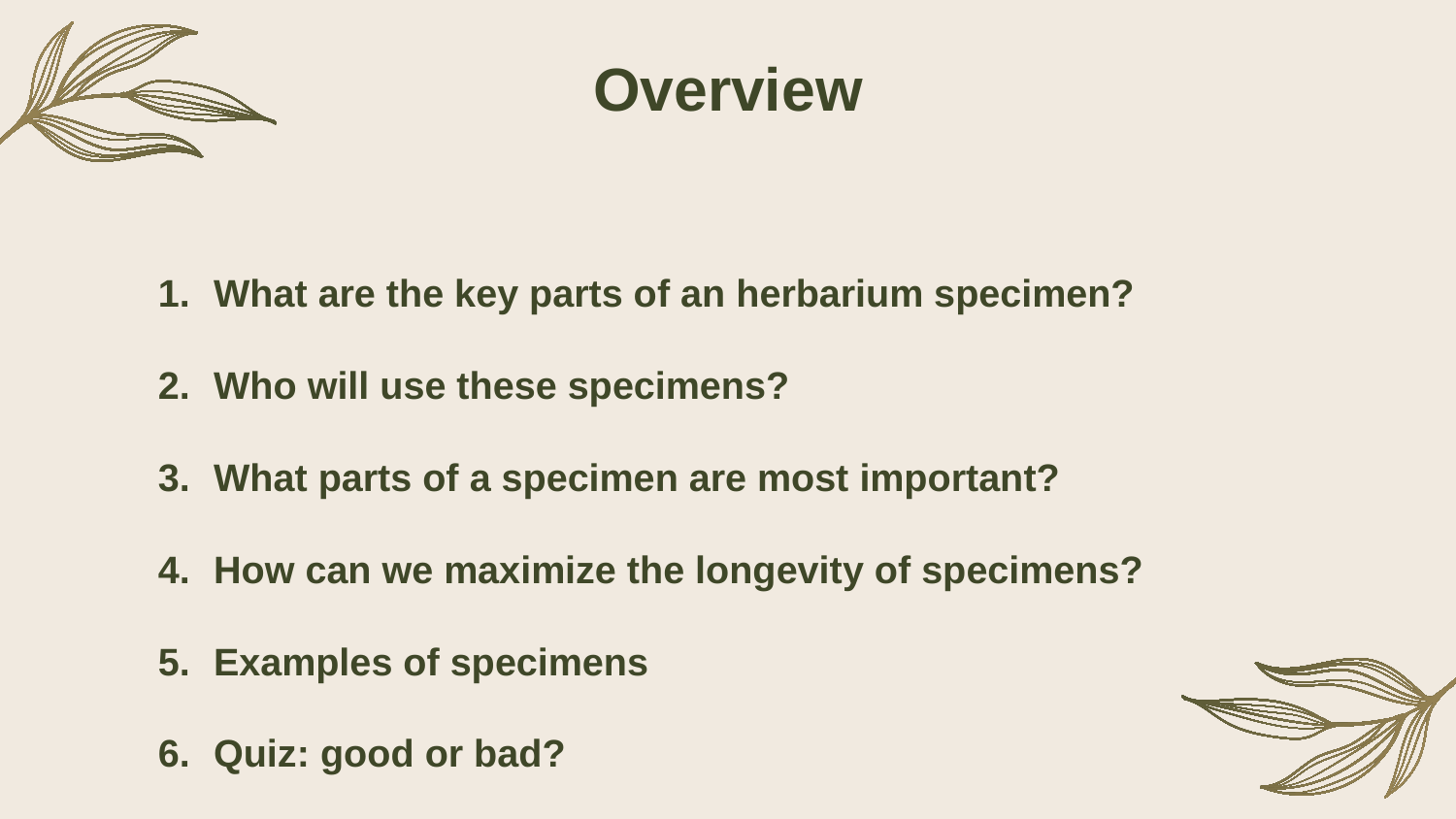

# Overview
What are the key parts of an herbarium specimen?
Who will use these specimens?
What parts of a specimen are most important?
How can we maximize the longevity of specimens?
Examples of specimens
Quiz: good or bad?